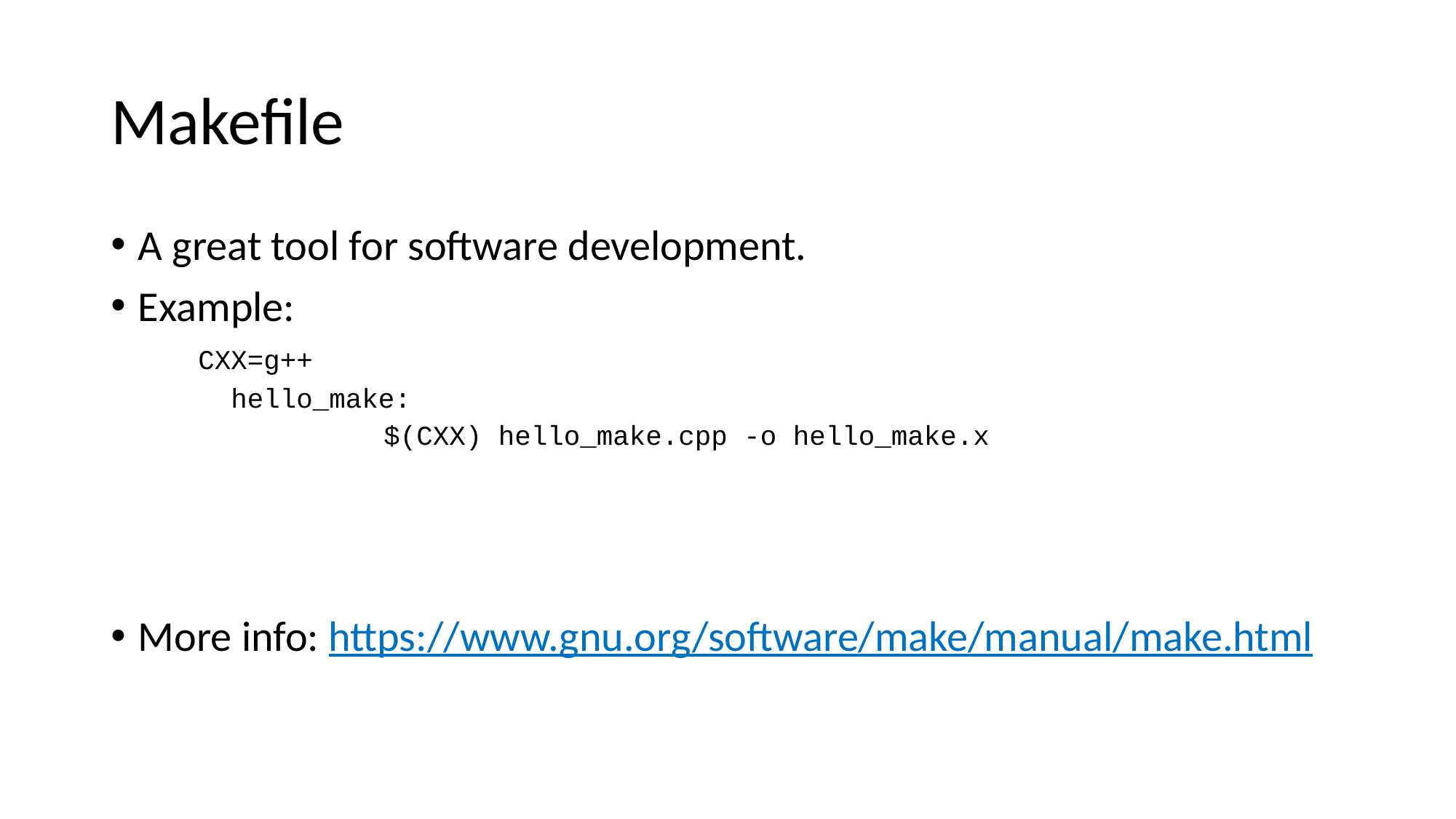

# Makefile
A great tool for software development.
Example:
    CXX=g++
    hello_make:
       	$(CXX) hello_make.cpp -o hello_make.x

More info: https://www.gnu.org/software/make/manual/make.html